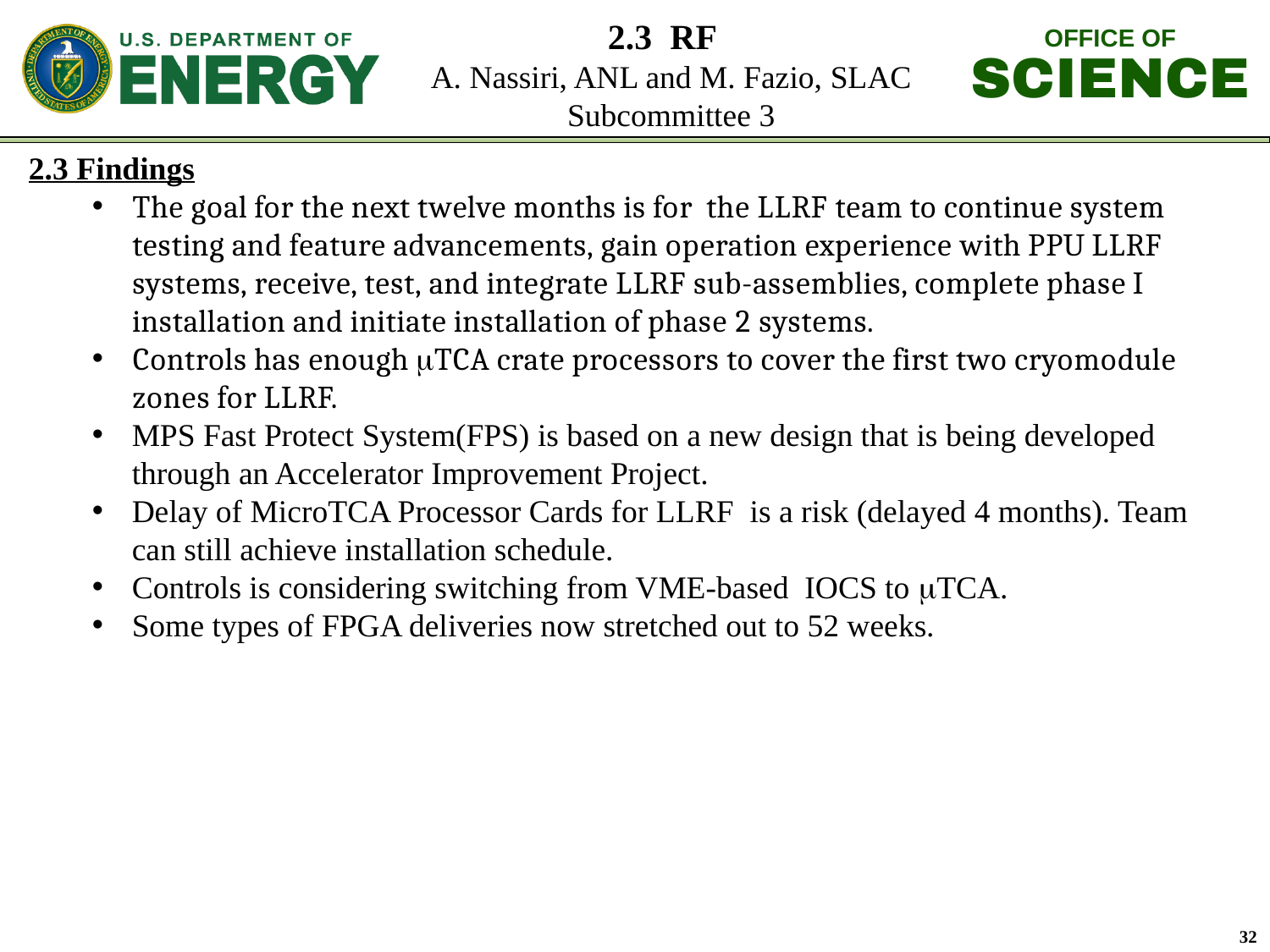

# 2.3  RF A. Nassiri, ANL and M. Fazio, SLAC Subcommittee 3
2.3 Findings
The goal for the next twelve months is for  the LLRF team to continue system testing and feature advancements, gain operation experience with PPU LLRF systems, receive, test, and integrate LLRF sub-assemblies, complete phase I installation and initiate installation of phase 2 systems.
Controls has enough μTCA crate processors to cover the first two cryomodule zones for LLRF.
MPS Fast Protect System(FPS) is based on a new design that is being developed through an Accelerator Improvement Project.
Delay of MicroTCA Processor Cards for LLRF  is a risk (delayed 4 months). Team can still achieve installation schedule.
Controls is considering switching from VME-based  IOCS to μTCA.
Some types of FPGA deliveries now stretched out to 52 weeks.

32